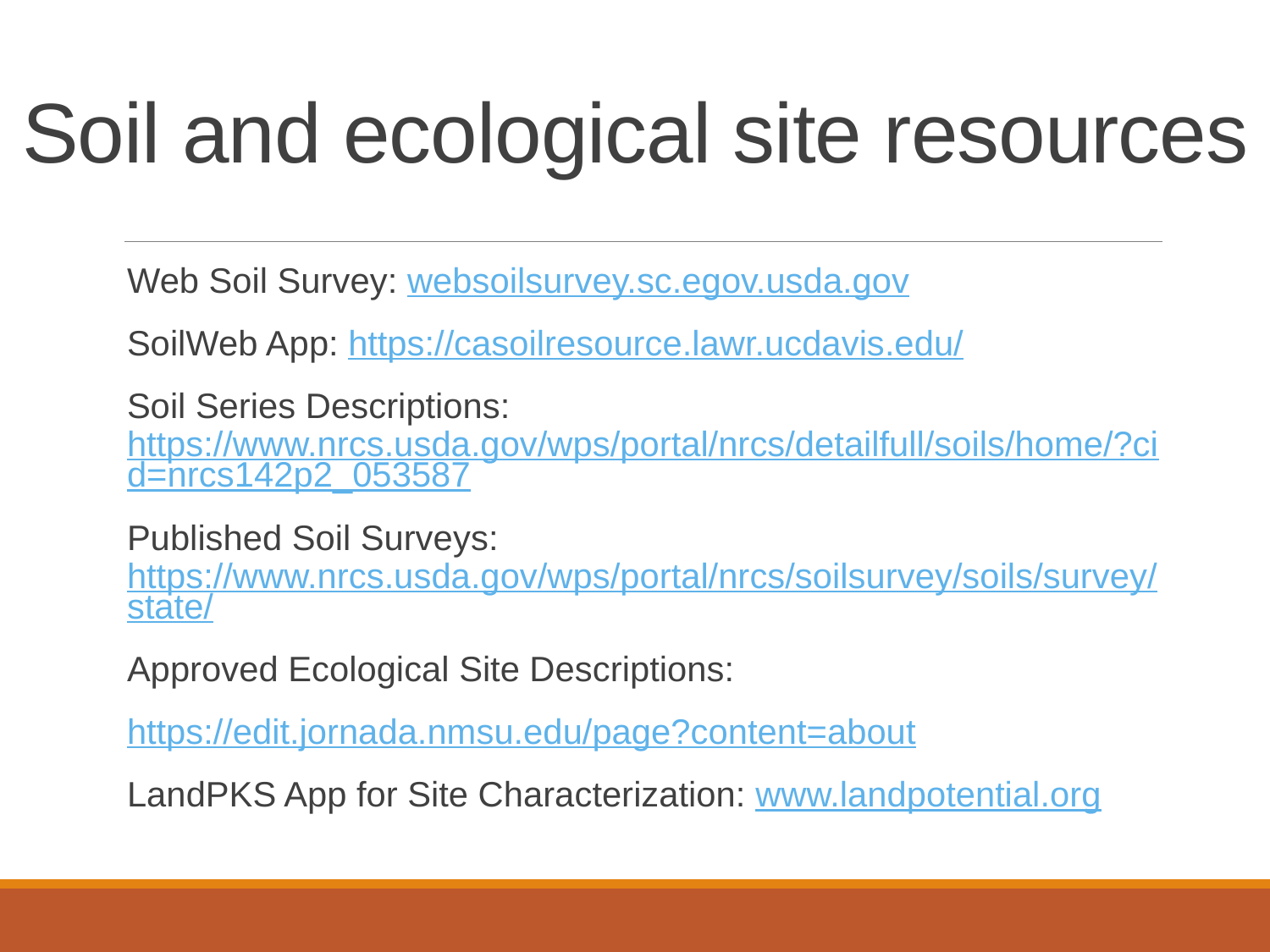

# Soil and ecological site resources
Web Soil Survey: websoilsurvey.sc.egov.usda.gov
SoilWeb App: https://casoilresource.lawr.ucdavis.edu/
Soil Series Descriptions: https://www.nrcs.usda.gov/wps/portal/nrcs/detailfull/soils/home/?cid=nrcs142p2_053587
Published Soil Surveys: https://www.nrcs.usda.gov/wps/portal/nrcs/soilsurvey/soils/survey/state/
Approved Ecological Site Descriptions:
https://edit.jornada.nmsu.edu/page?content=about
LandPKS App for Site Characterization: www.landpotential.org